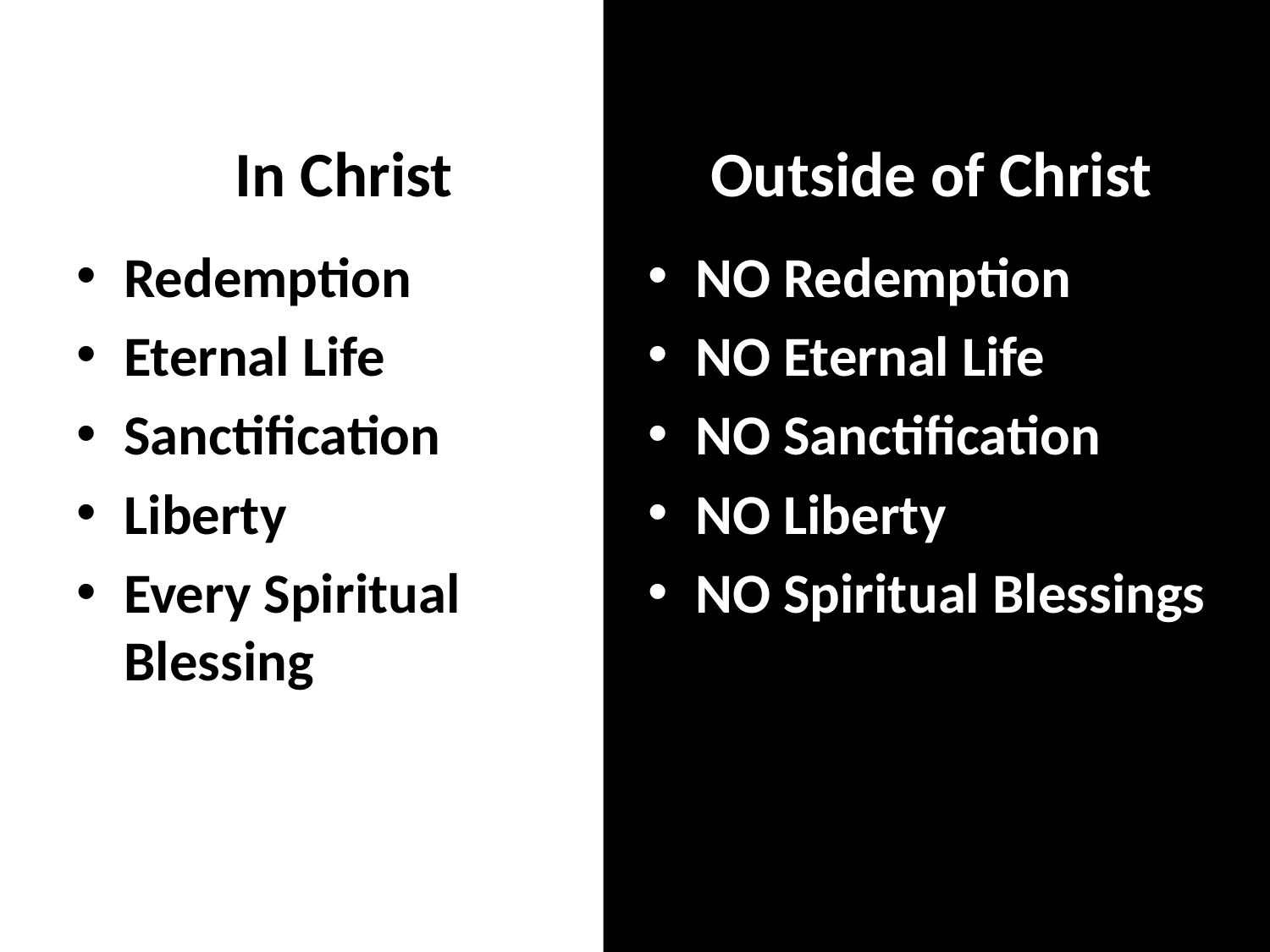

In Christ

Redemption
Eternal Life
Sanctification
Liberty
Every Spiritual Blessing

Outside of Christ

NO Redemption
NO Eternal Life
NO Sanctification
NO Liberty
NO Spiritual Blessings